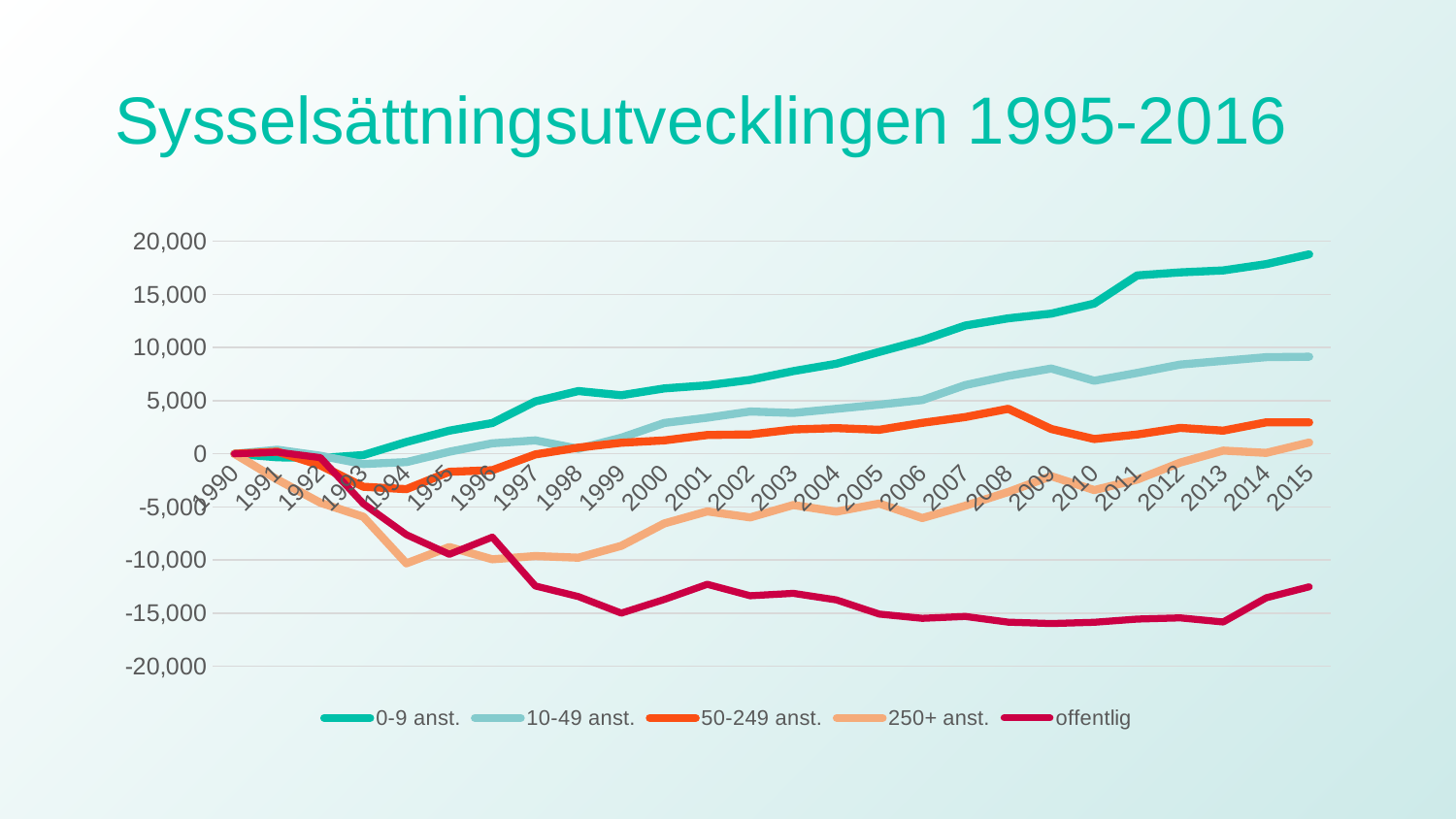

# Sysselsättningsutvecklingen 1995-2016

### Chart

| Category | 0-9 anst. | 10-49 anst. | 50-249 anst. | 250+ anst. | offentlig |
|---|---|---|---|---|---|
|         1990 | 0.0 | 0.0 | 0.0 | 0.0 | 0.0 |
|         1991 | -330.99999999999636 | 382.0 | 197.0 | -2437.0 | 152.0 |
|         1992 | -404.0 | -187.00000000000182 | -1090.0 | -4616.000000000007 | -362.0 |
|         1993 | -123.99999999999272 | -964.0000000000018 | -3107.000000000002 | -5934.000000000007 | -4704.0 |
|         1994 | 1111.0000000000073 | -787.0000000000018 | -3335.999999999998 | -10321.000000000007 | -7618.0 |
|         1995 | 2176.0000000000036 | 193.99999999999636 | -1698.0000000000018 | -8786.000000000015 | -9471.0 |
|         1996 | 2892.000000000018 | 982.9999999999945 | -1546.0000000000036 | -9937.000000000007 | -7848.0 |
|         1997 | 4927.000000000007 | 1259.9999999999964 | -64.0 | -9633.000000000007 | -12445.0 |
|         1998 | 5906.000000000007 | 472.9999999999982 | 580.0 | -9785.000000000007 | -13446.0 |
|         1999 | 5507.999999999993 | 1513.9999999999964 | 1040.0 | -8672.000000000007 | -15003.0 |
|         2000 | 6153.000000000004 | 2900.9999999999927 | 1262.0 | -6564.000000000007 | -13718.0 |
|         2001 | 6443.000000000004 | 3392.9999999999964 | 1765.0 | -5431.000000000007 | -12292.0 |
|         2002 | 6955.000000000011 | 3977.9999999999927 | 1822.0 | -5994.000000000007 | -13365.999999999985 |
|         2003 | 7779.0 | 3841.9999999999964 | 2289.0 | -4832.000000000007 | -13144.0 |
|         2004 | 8472.000000000004 | 4230.999999999996 | 2412.0 | -5454.000000000007 | -13755.000000000015 |
|         2005 | 9590.000000000004 | 4626.999999999993 | 2258.0 | -4692.000000000007 | -15095.0 |
|         2006 | 10682.000000000004 | 5053.999999999996 | 2910.9999999999964 | -6055.000000000007 | -15495.0 |
|         2007 | 12066.000000000018 | 6463.999999999993 | 3454.0 | -4898.000000000015 | -15313.0 |
|         2008 | 12749.000000000011 | 7324.999999999996 | 4232.0 | -3601.0000000000073 | -15853.0 |
|         2009 | 13188.000000000004 | 8020.999999999993 | 2332.0 | -2105.0000000000073 | -15984.0 |
|         2010 | 14138.999999999996 | 6871.999999999996 | 1391.0 | -3422.0000000000146 | -15862.999999999985 |
|         2011 | 16786.000000000004 | 7612.999999999996 | 1814.0 | -2437.0000000000073 | -15564.0 |
|         2012 | 17076.000000000004 | 8396.999999999996 | 2435.0 | -828.0000000000146 | -15450.000000000015 |
|         2013 | 17259.00000000001 | 8745.0 | 2179.0 | 302.0 | -15841.0 |
|         2014 | 17847.999999999996 | 9089.999999999993 | 2958.0 | 84.99999999999272 | -13560.0 |
|         2015 | 18772.999999999996 | 9135.0 | 2954.9999999999964 | 1058.9999999999927 | -12528.0 |